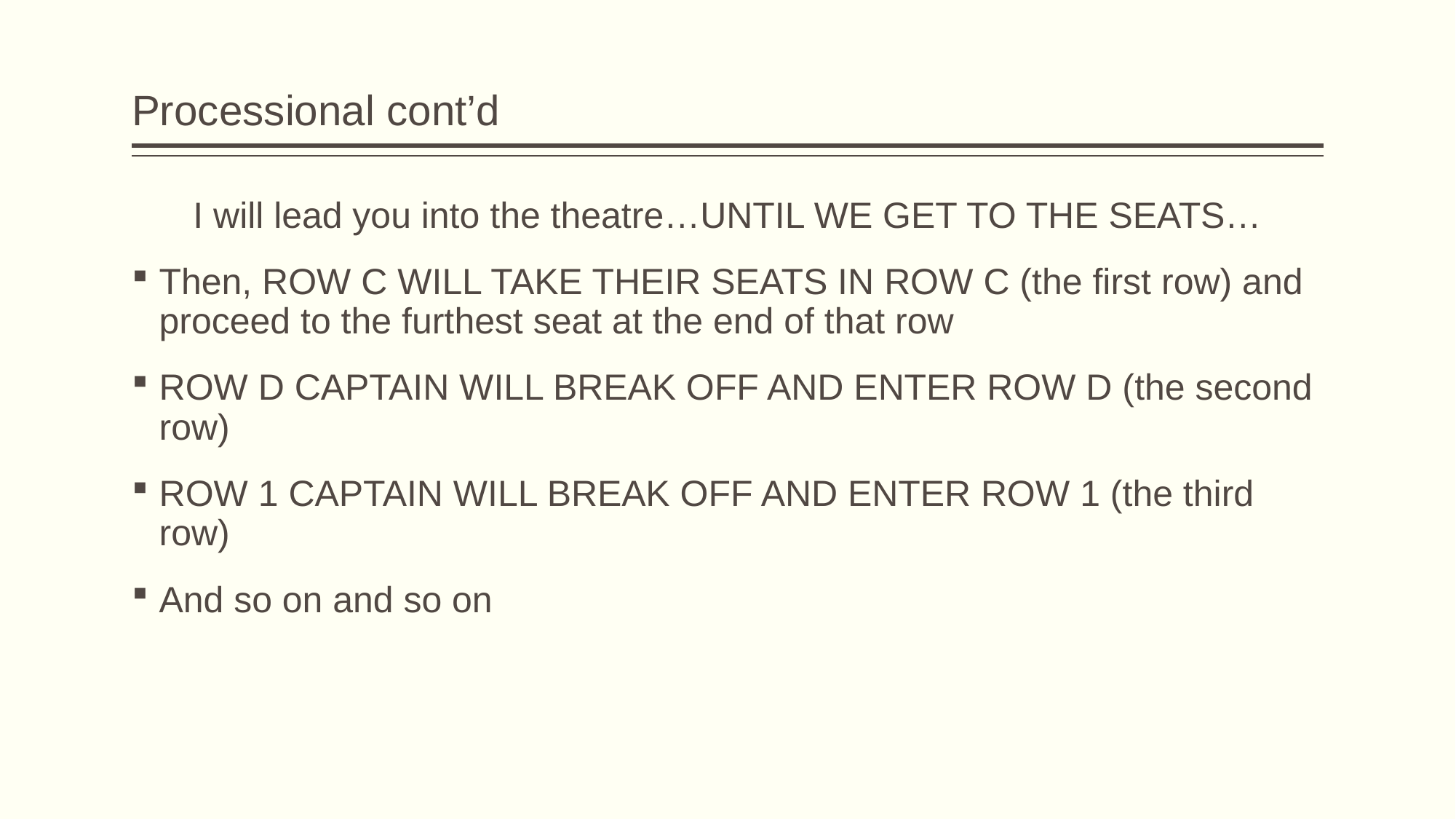

# Processional cont’d
I will lead you into the theatre…UNTIL WE GET TO THE SEATS…
Then, ROW C WILL TAKE THEIR SEATS IN ROW C (the first row) and proceed to the furthest seat at the end of that row
ROW D CAPTAIN WILL BREAK OFF AND ENTER ROW D (the second row)
ROW 1 CAPTAIN WILL BREAK OFF AND ENTER ROW 1 (the third row)
And so on and so on